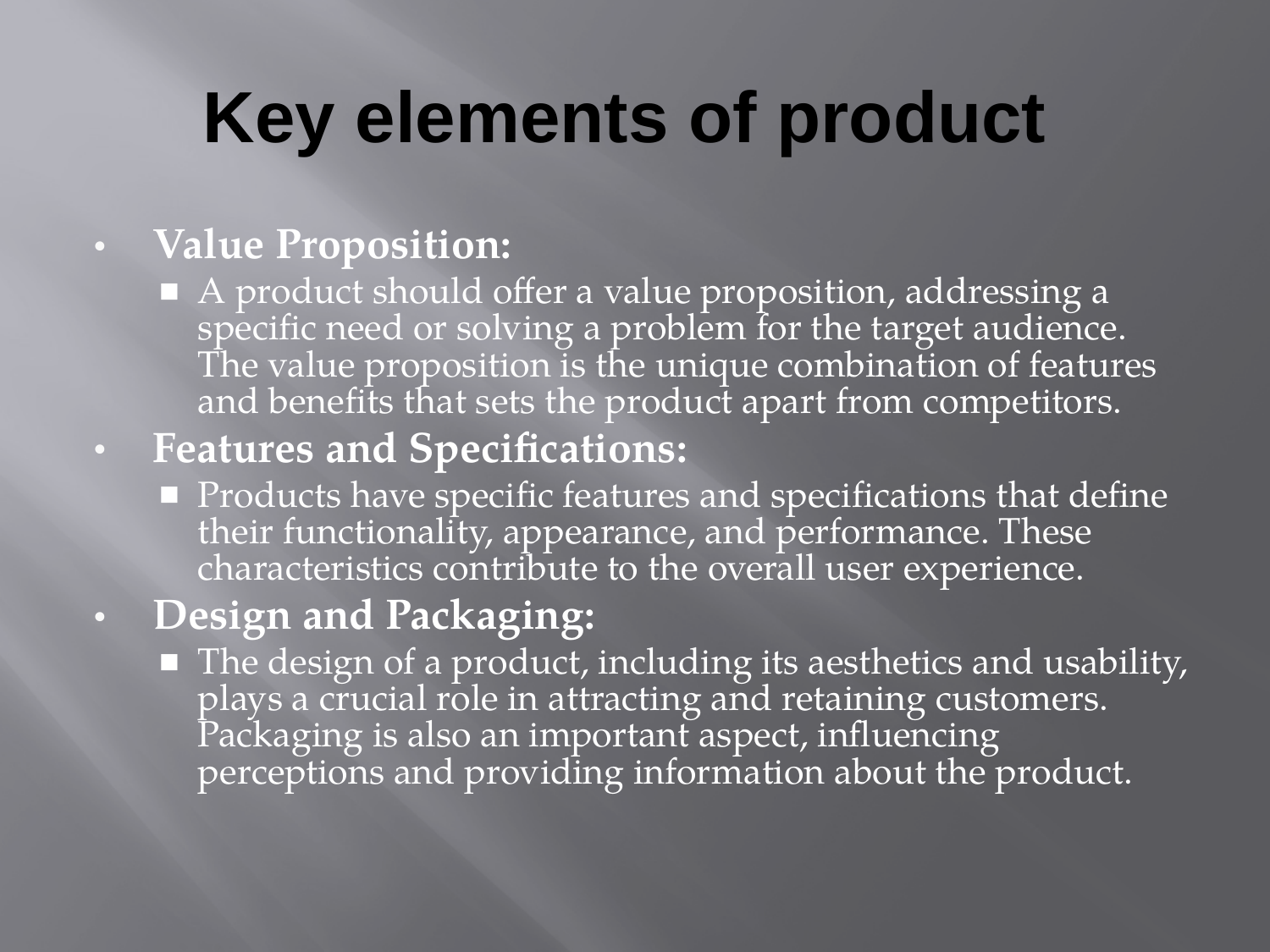

# Key elements of product
Value Proposition:
A product should offer a value proposition, addressing a specific need or solving a problem for the target audience. The value proposition is the unique combination of features and benefits that sets the product apart from competitors.
Features and Specifications:
Products have specific features and specifications that define their functionality, appearance, and performance. These characteristics contribute to the overall user experience.
Design and Packaging:
The design of a product, including its aesthetics and usability, plays a crucial role in attracting and retaining customers. Packaging is also an important aspect, influencing perceptions and providing information about the product.